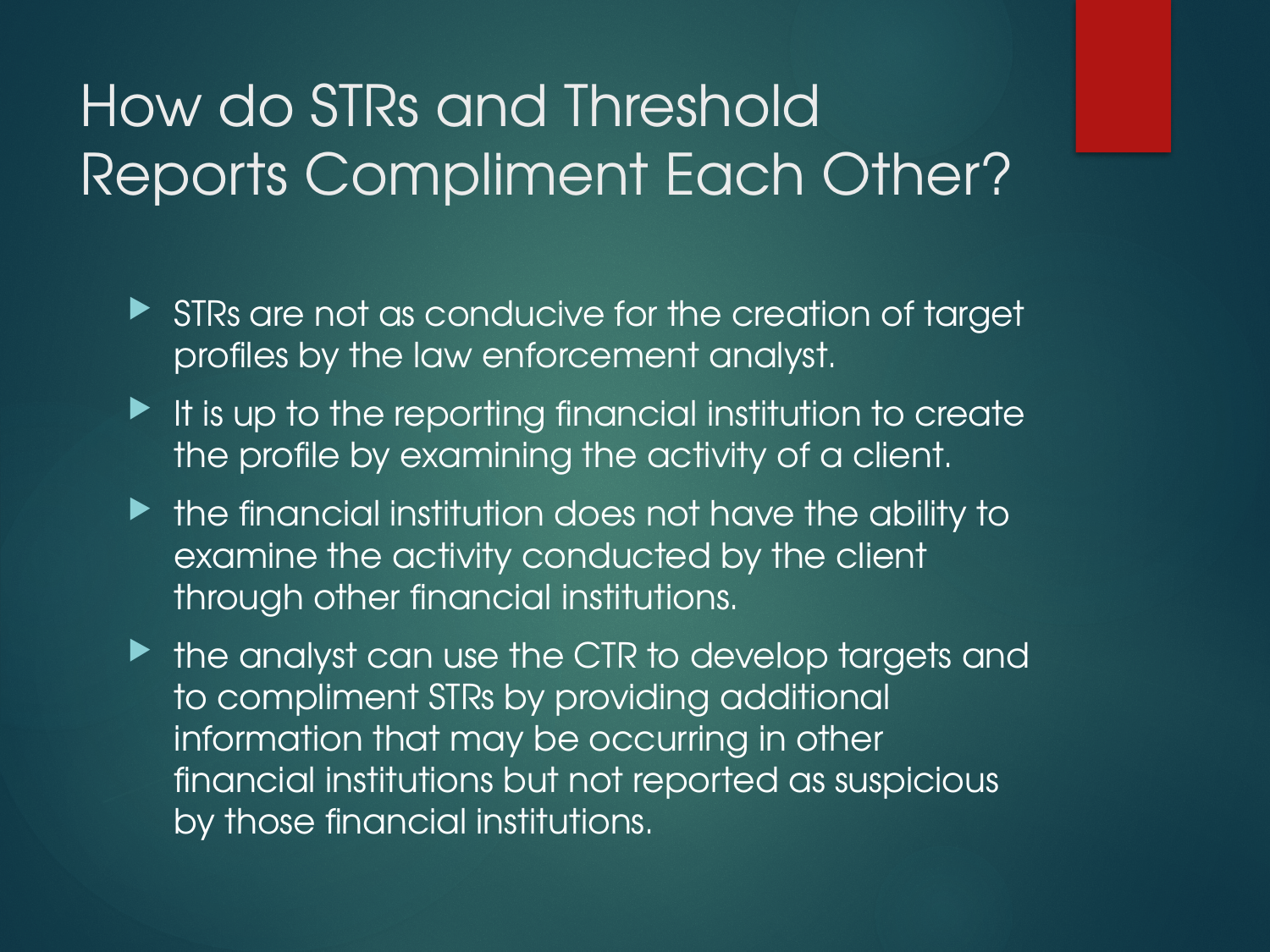

# How do STRs and Threshold Reports Compliment Each Other?
STRs are not as conducive for the creation of target profiles by the law enforcement analyst.
It is up to the reporting financial institution to create the profile by examining the activity of a client.
the financial institution does not have the ability to examine the activity conducted by the client through other financial institutions.
the analyst can use the CTR to develop targets and to compliment STRs by providing additional information that may be occurring in other financial institutions but not reported as suspicious by those financial institutions.